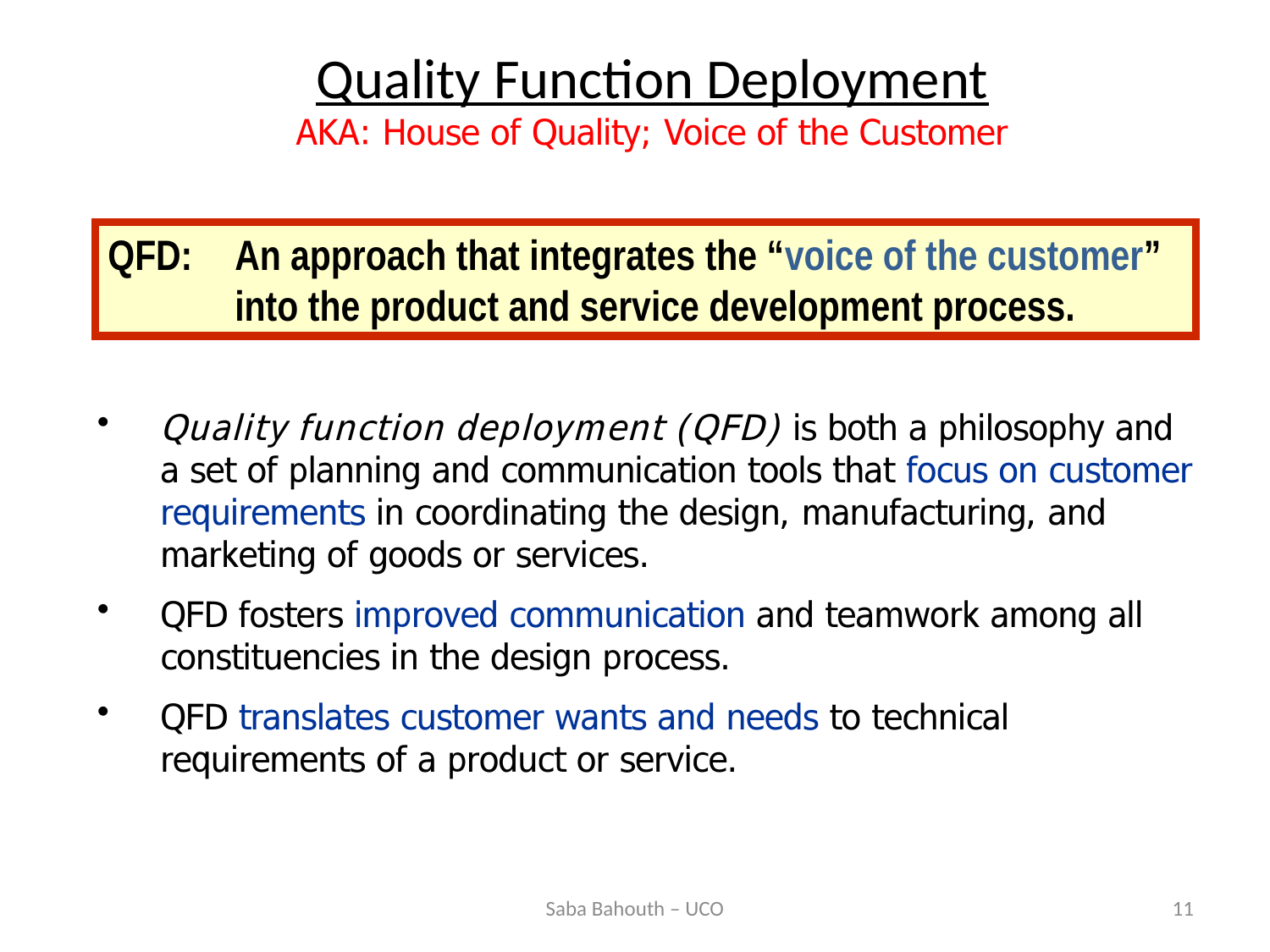

# Quality Function Deployment AKA: House of Quality; Voice of the Customer
QFD: 	An approach that integrates the “voice of the customer” into the product and service development process.
Quality function deployment (QFD) is both a philosophy and a set of planning and communication tools that focus on customer requirements in coordinating the design, manufacturing, and marketing of goods or services.
QFD fosters improved communication and teamwork among all constituencies in the design process.
QFD translates customer wants and needs to technical requirements of a product or service.

Saba Bahouth – UCO
11